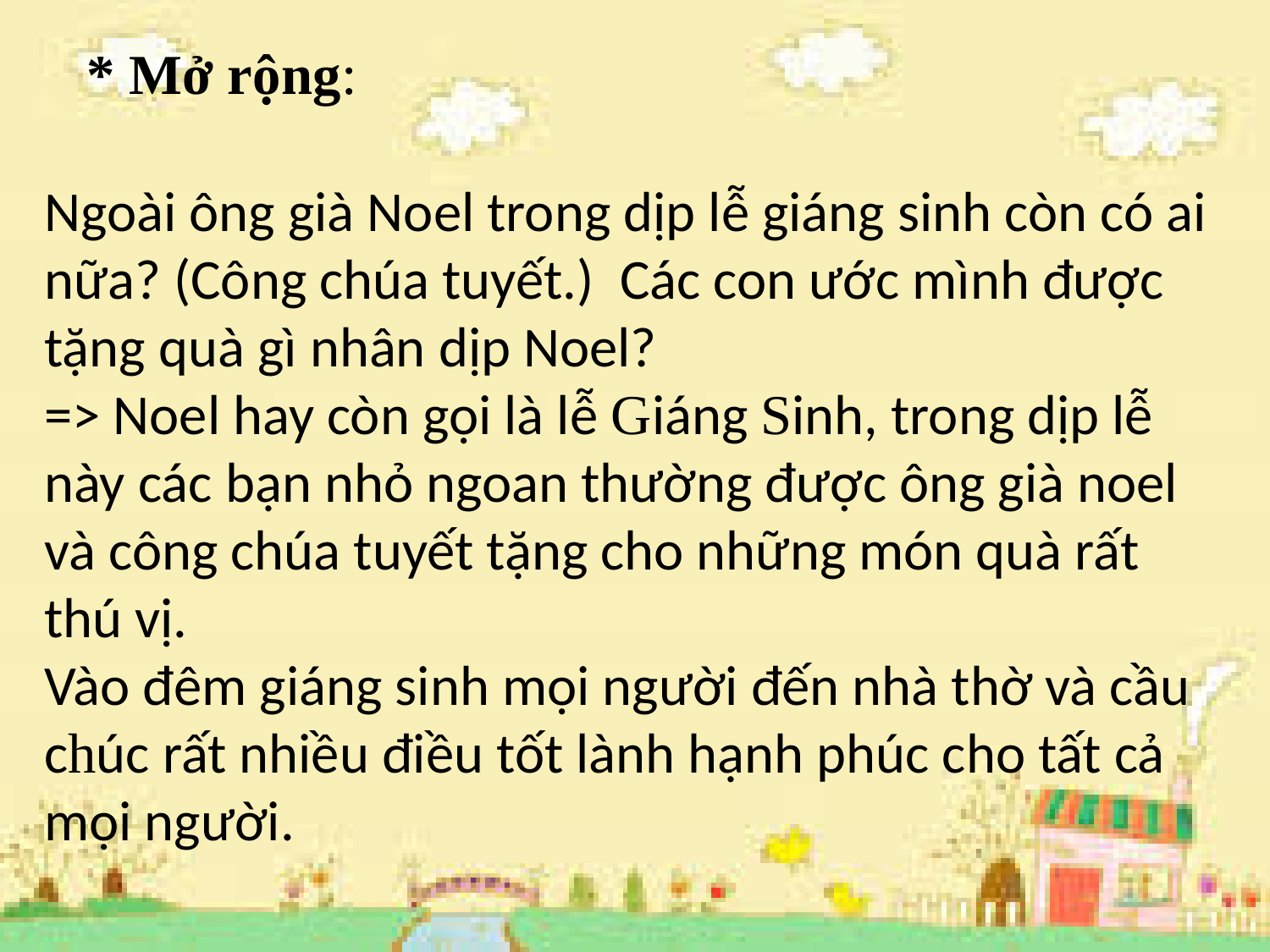

* Mở rộng:
Ngoài ông già Noel trong dịp lễ giáng sinh còn có ai nữa? (Công chúa tuyết.)  Các con ước mình được tặng quà gì nhân dịp Noel?
=> Noel hay còn gọi là lễ Giáng Sinh, trong dịp lễ này các bạn nhỏ ngoan thường được ông già noel và công chúa tuyết tặng cho những món quà rất thú vị.
Vào đêm giáng sinh mọi người đến nhà thờ và cầu chúc rất nhiều điều tốt lành hạnh phúc cho tất cả mọi người.